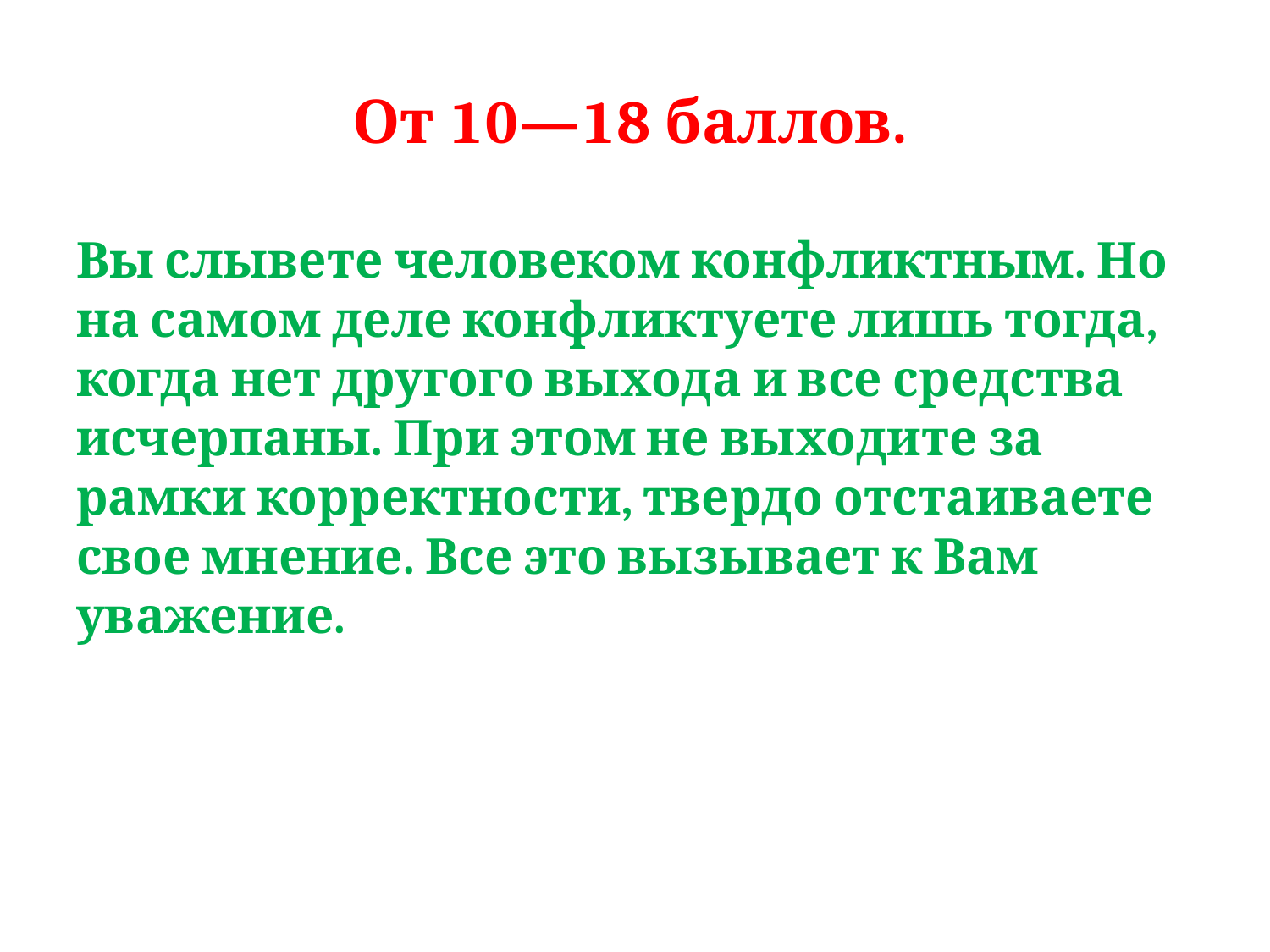

# От 10—18 баллов.
Вы слывете человеком конфликтным. Но на самом деле конфликтуете лишь тогда, когда нет другого выхода и все средства исчерпаны. При этом не выходите за рамки корректности, твердо отстаиваете свое мнение. Все это вызывает к Вам уважение.